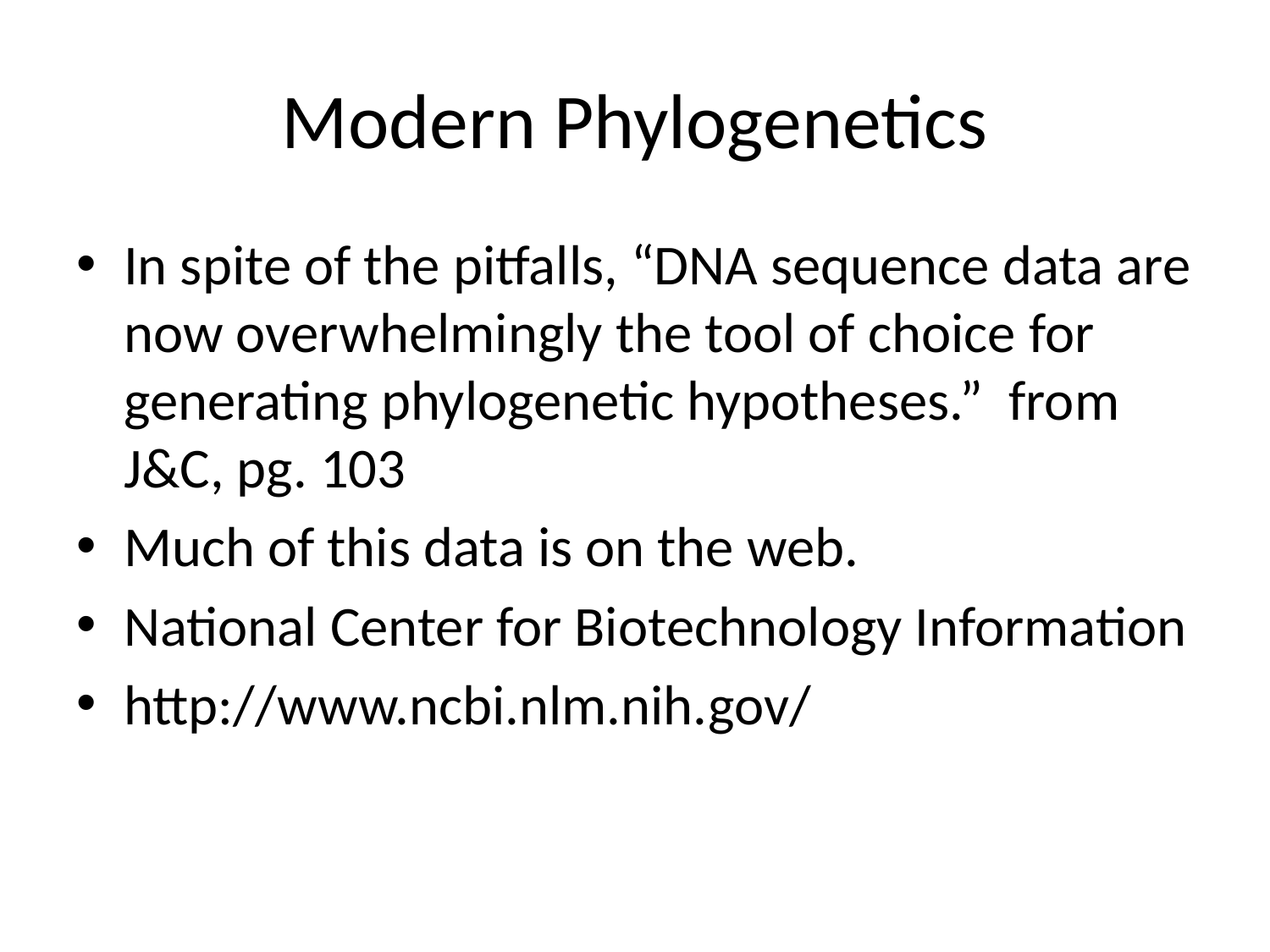

# Modern Phylogenetics
In spite of the pitfalls, “DNA sequence data are now overwhelmingly the tool of choice for generating phylogenetic hypotheses.”  from J&C, pg. 103
Much of this data is on the web.
National Center for Biotechnology Information
http://www.ncbi.nlm.nih.gov/